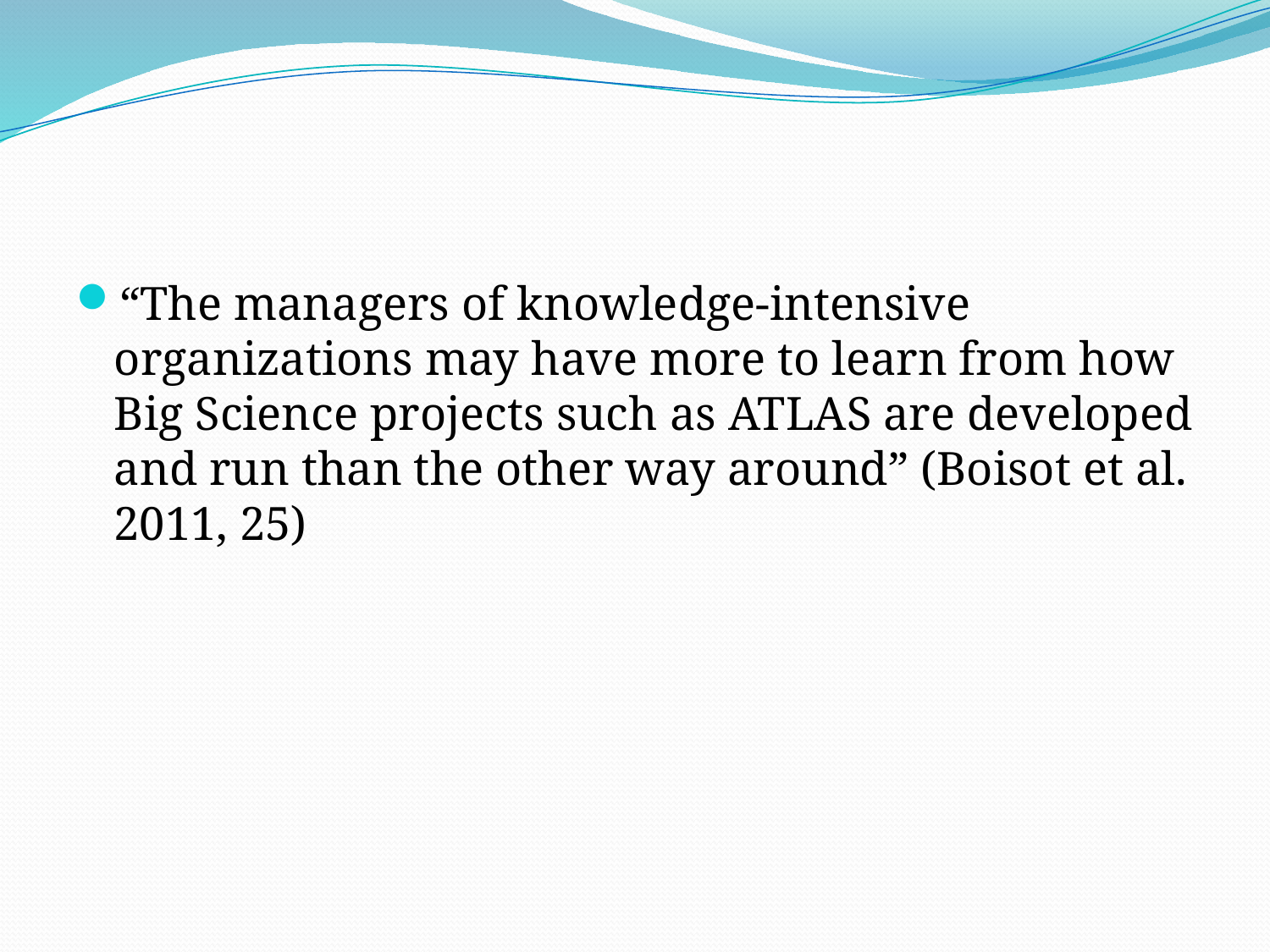

#
“The managers of knowledge-intensive organizations may have more to learn from how Big Science projects such as ATLAS are developed and run than the other way around” (Boisot et al. 2011, 25)